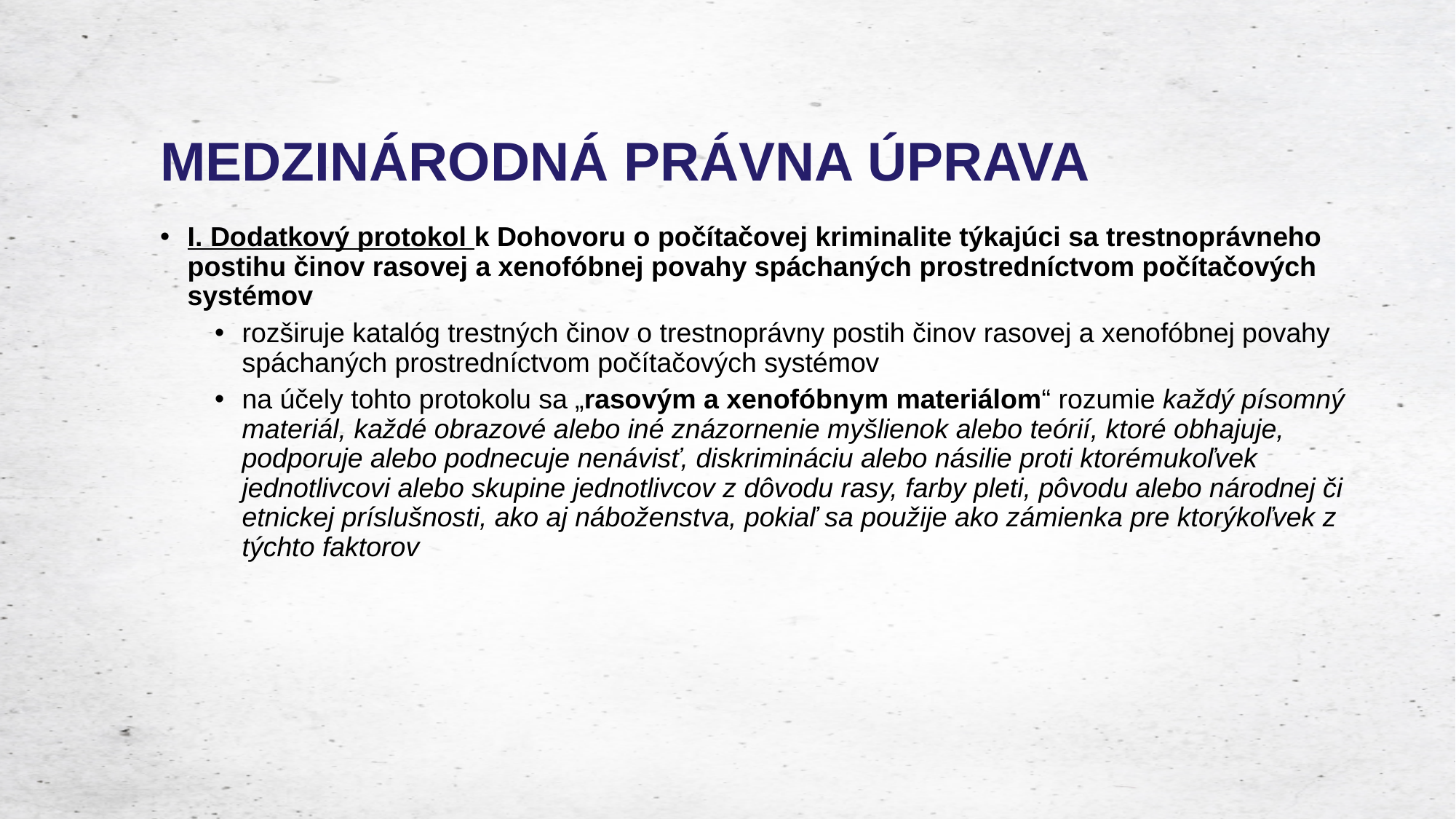

# MEDZINÁRODNÁ PRÁVNA ÚPRAVA
I. Dodatkový protokol k Dohovoru o počítačovej kriminalite týkajúci sa trestnoprávneho postihu činov rasovej a xenofóbnej povahy spáchaných prostredníctvom počítačových systémov
rozširuje katalóg trestných činov o trestnoprávny postih činov rasovej a xenofóbnej povahy spáchaných prostredníctvom počítačových systémov
na účely tohto protokolu sa „rasovým a xenofóbnym materiálom“ rozumie každý písomný materiál, každé obrazové alebo iné znázornenie myšlienok alebo teórií, ktoré obhajuje, podporuje alebo podnecuje nenávisť, diskrimináciu alebo násilie proti ktorémukoľvek jednotlivcovi alebo skupine jednotlivcov z dôvodu rasy, farby pleti, pôvodu alebo národnej či etnickej príslušnosti, ako aj náboženstva, pokiaľ sa použije ako zámienka pre ktorýkoľvek z týchto faktorov